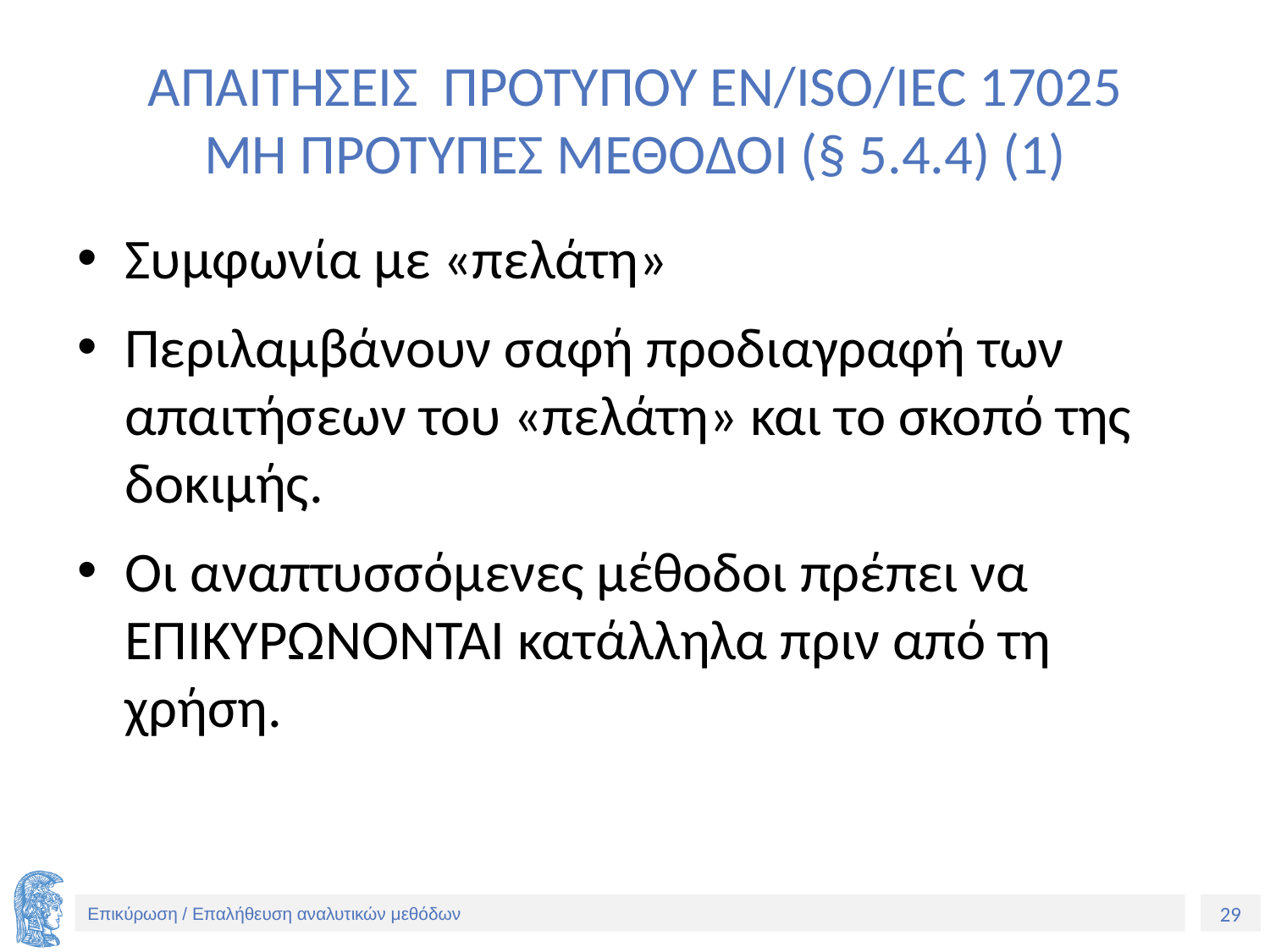

# ΑΠΑΙΤΗΣΕΙΣ  ΠΡΟΤΥΠΟΥ EN/ISO/IEC 17025 ΜΗ ΠΡΟΤΥΠΕΣ ΜΕΘΟΔΟΙ (§ 5.4.4) (1)
Συμφωνία με «πελάτη»
Περιλαμβάνουν σαφή προδιαγραφή των απαιτήσεων του «πελάτη» και το σκοπό της δοκιμής.
Οι αναπτυσσόμενες μέθοδοι πρέπει να ΕΠΙΚΥΡΩΝΟΝΤΑΙ κατάλληλα πριν από τη χρήση.